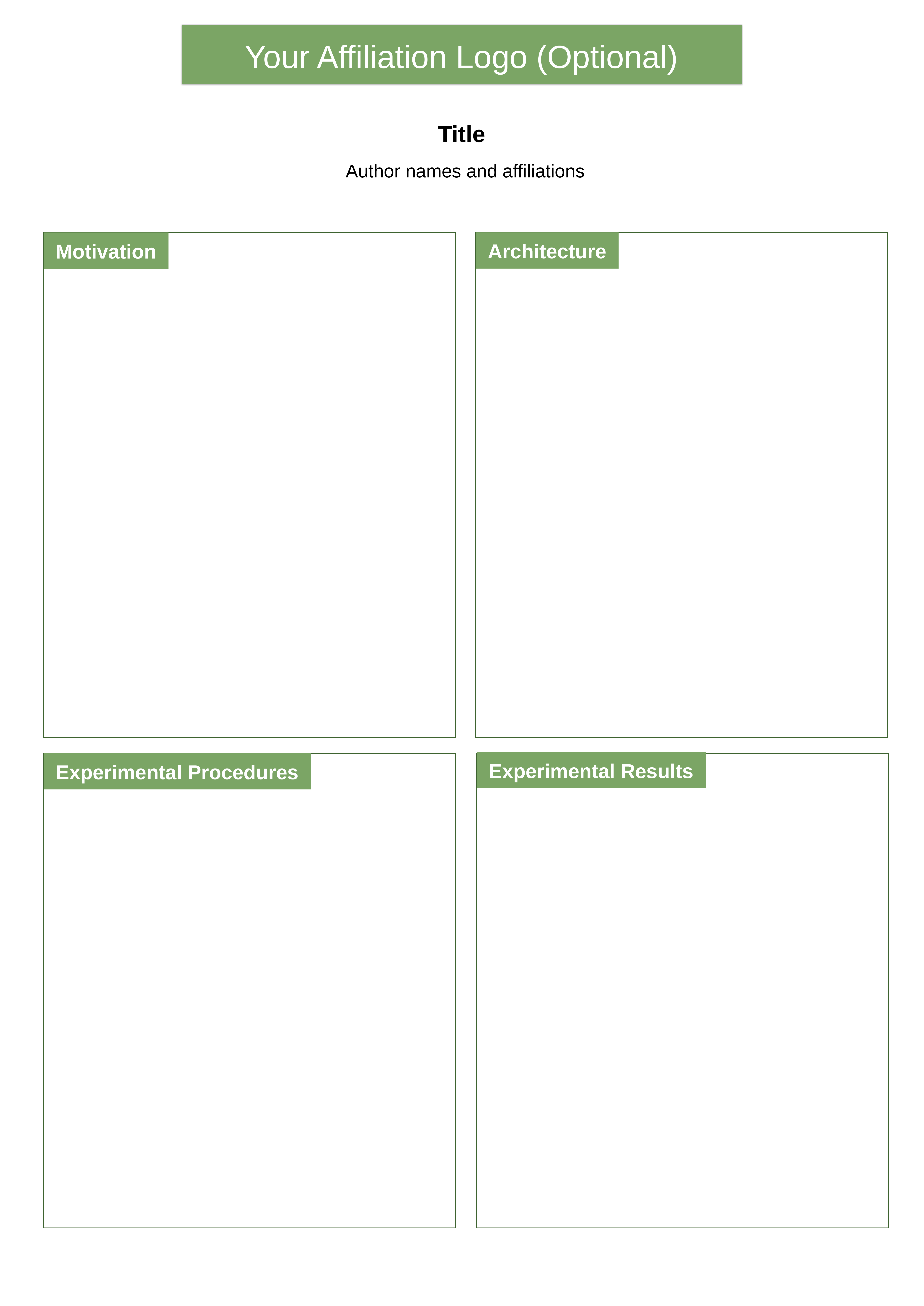

Your Affiliation Logo (Optional)
Title
Author names and affiliations

Architecture
Motivation
Experimental Results
Experimental Procedures

Paper ID: